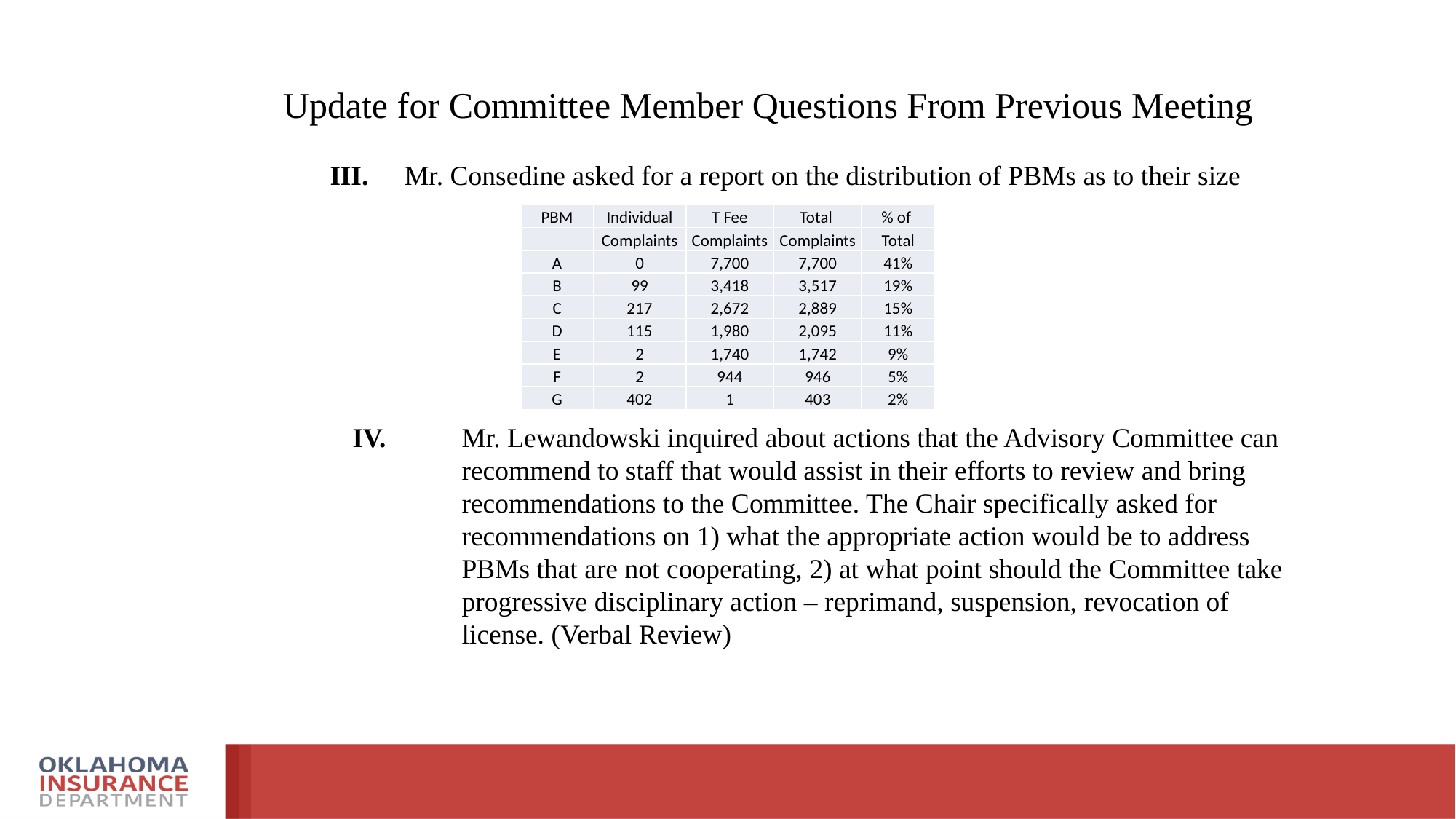

Update for Committee Member Questions From Previous Meeting

     III.	Mr. Consedine asked for a report on the distribution of PBMs as to their size

	IV.	Mr. Lewandowski inquired about actions that the Advisory Committee can 	  	recommend to staff that would assist in their efforts to review and bring 		recommendations to the Committee. The Chair specifically asked for 			recommendations on 1) what the appropriate action would be to address 		PBMs that are not cooperating, 2) at what point should the Committee take 		progressive disciplinary action – reprimand, suspension, revocation of 		license. (Verbal Review)

| PBM | Individual | T Fee | Total | % of |
| --- | --- | --- | --- | --- |
|  | Complaints | Complaints | Complaints | Total |
| A | 0 | 7,700 | 7,700 | 41% |
| B | 99 | 3,418 | 3,517 | 19% |
| C | 217 | 2,672 | 2,889 | 15% |
| D | 115 | 1,980 | 2,095 | 11% |
| E | 2 | 1,740 | 1,742 | 9% |
| F | 2 | 944 | 946 | 5% |
| G | 402 | 1 | 403 | 2% |